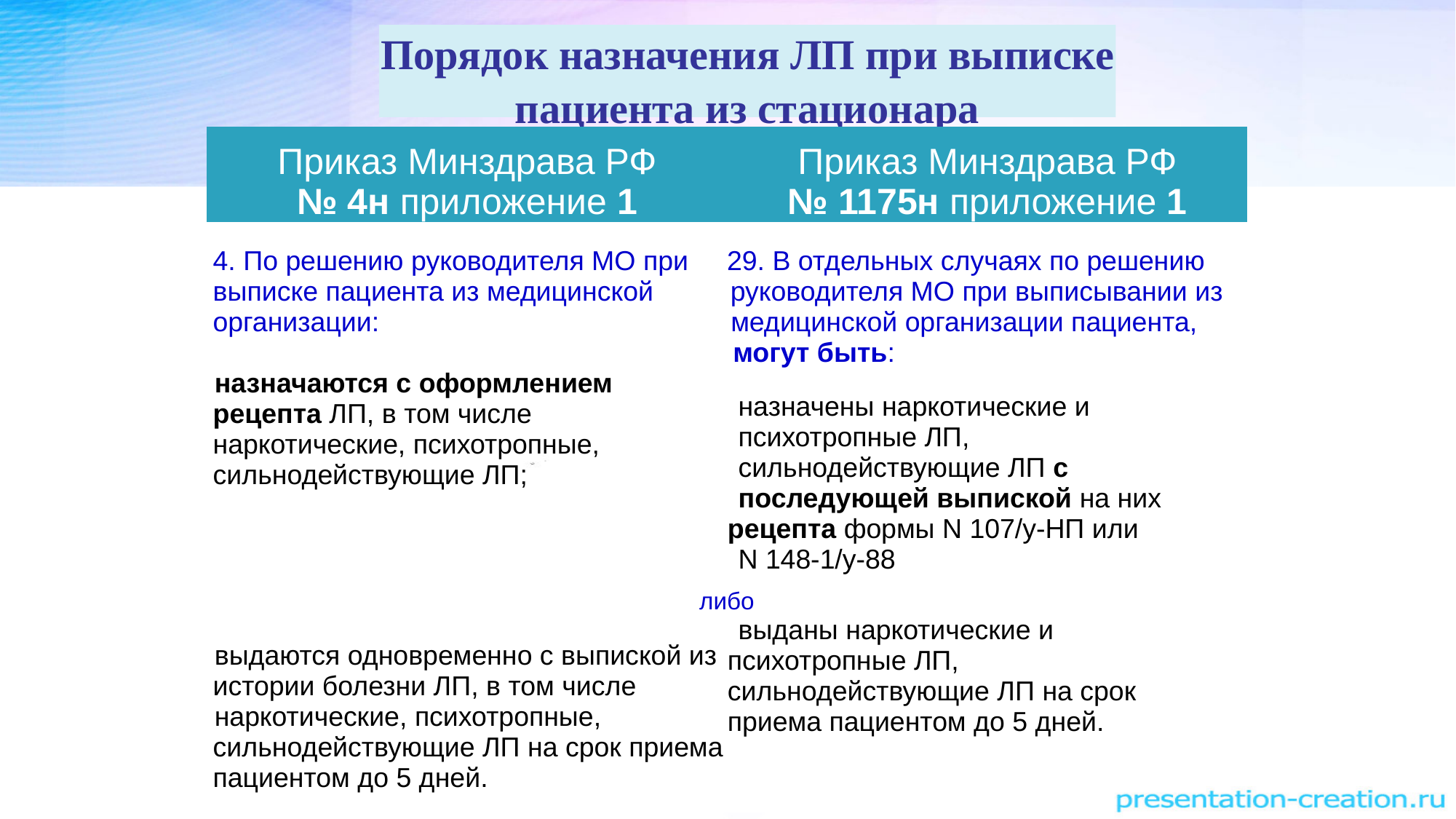

Порядок назначения ЛП при выписке пациента из стационара
| Приказ Минздрава РФ № 4н приложение 1 | Приказ Минздрава РФ № 1175н приложение 1 |
| --- | --- |
| 4. По решению руководителя МО при 29. В отдельных случаях по решению выписке пациента из медицинской руководителя МО при выписывании из организации: медицинской организации пациента, могут быть: |  |
| назначаются с оформлением рецепта ЛП, в том числе наркотические, психотропные, сильнодействующие ЛП; | назначены наркотические и психотропные ЛП, сильнодействующие ЛП с последующей выпиской на них рецепта формы N 107/у-НП или N 148-1/у-88 |
| либо |  |
| выдаются одновременно с выпиской из истории болезни ЛП, в том числе наркотические, психотропные, сильнодействующие ЛП на срок приема пациентом до 5 дней. | выданы наркотические и психотропные ЛП, сильнодействующие ЛП на срок приема пациентом до 5 дней. |